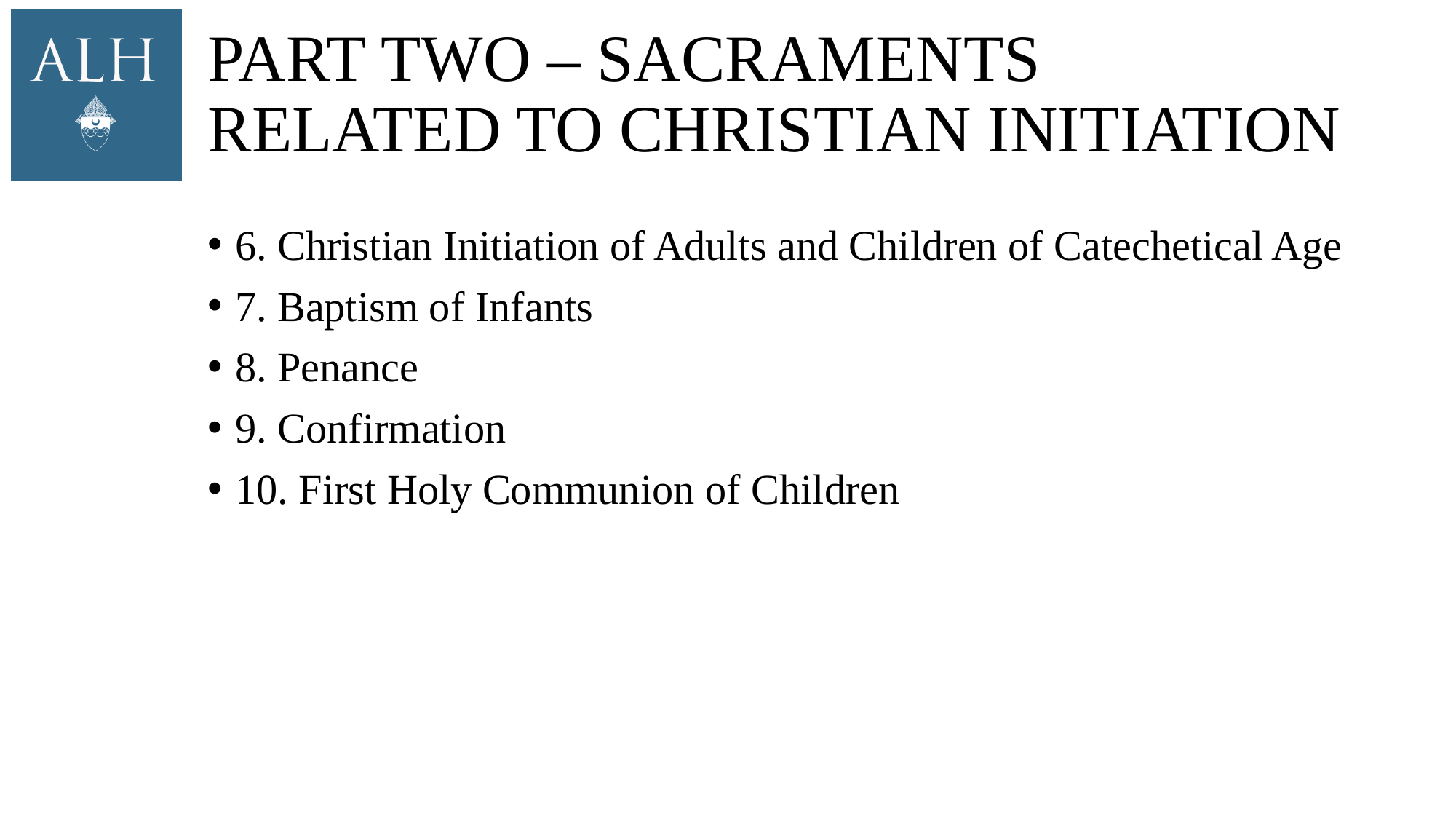

# Part Two – Sacraments Related to Christian initiation
6. Christian Initiation of Adults and Children of Catechetical Age
7. Baptism of Infants
8. Penance
9. Confirmation
10. First Holy Communion of Children